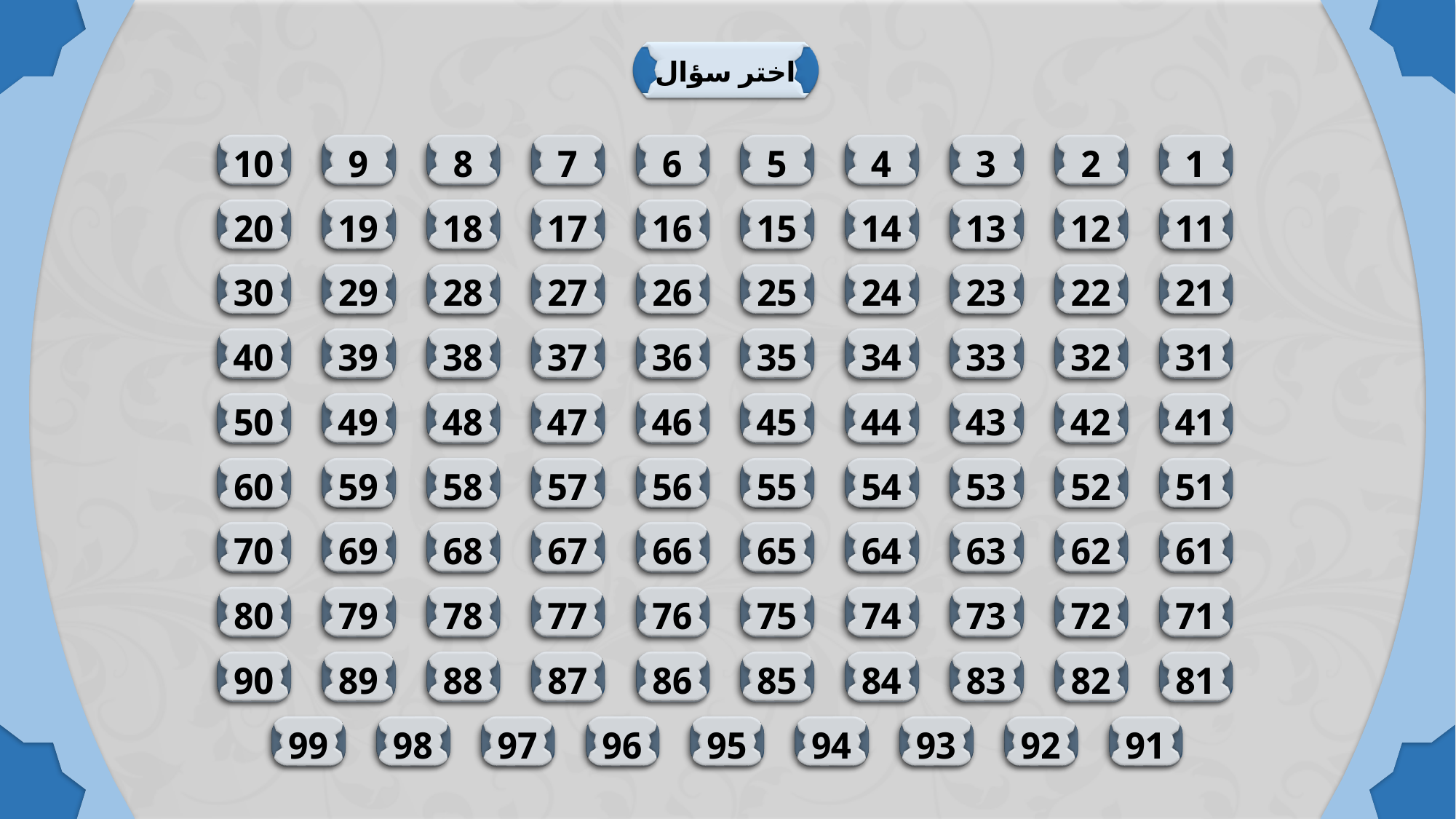

اختر سؤال
10
9
8
7
6
5
4
3
2
1
10
9
8
7
6
5
4
3
2
1
20
19
18
17
16
15
14
13
12
11
20
19
18
17
16
15
14
13
12
11
30
29
28
27
26
25
24
23
22
21
30
29
28
27
26
25
24
23
22
21
40
39
38
37
36
35
34
33
32
31
40
39
38
37
36
35
34
33
32
31
50
49
48
47
46
45
44
43
42
41
50
49
48
47
46
45
44
43
42
41
60
59
58
57
56
55
54
53
52
51
60
59
58
57
56
55
54
53
52
51
70
69
68
67
66
65
64
63
62
61
70
69
68
67
66
65
64
63
62
61
80
79
78
77
76
75
74
73
72
71
80
79
78
77
76
75
74
73
72
71
90
89
88
87
86
85
84
83
82
81
90
89
88
87
86
85
84
83
82
81
99
98
97
96
95
94
93
92
91
99
98
97
96
95
94
93
92
91